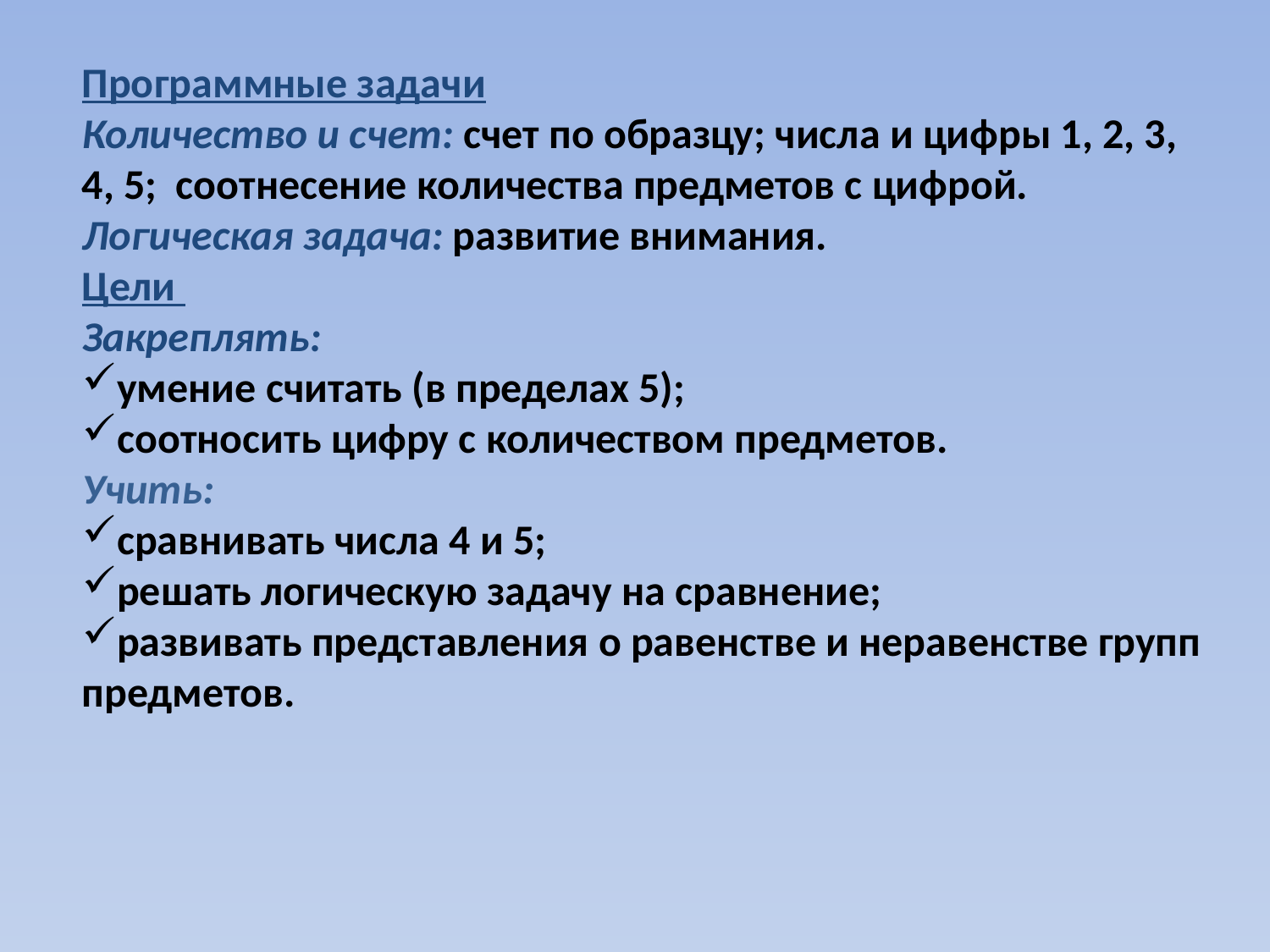

Программные задачи
Количество и счет: счет по образцу; числа и цифры 1, 2, 3, 4, 5;  соотнесение количества предметов с цифрой.
Логическая задача: развитие внимания.
Цели
Закреплять:
умение считать (в пределах 5);
соотносить цифру с количеством предметов.
Учить:
сравнивать числа 4 и 5;
решать логическую задачу на сравнение;
развивать представления о равенстве и неравенстве групп предметов.